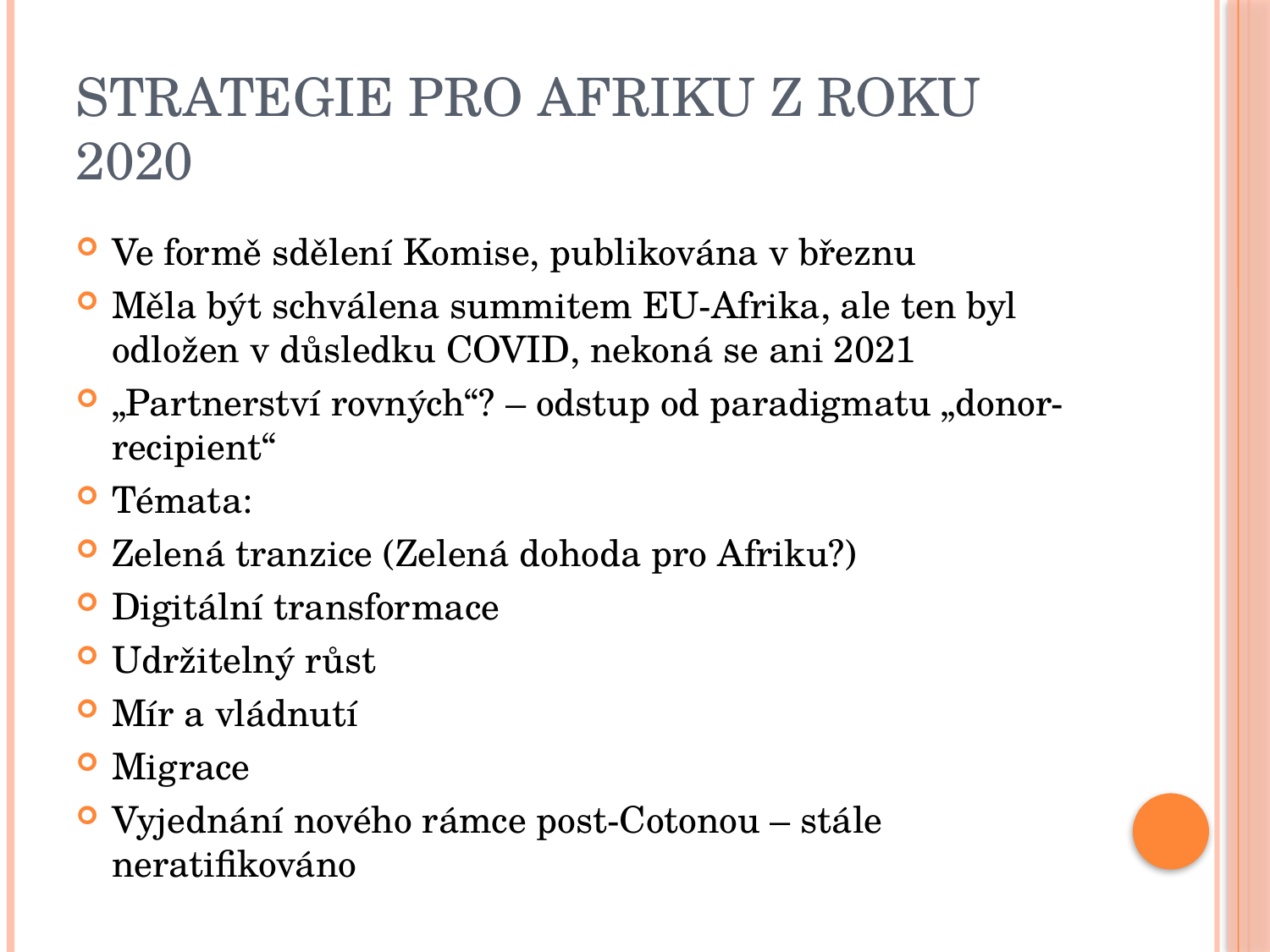

# Strategie pro Afriku z roku 2020
Ve formě sdělení Komise, publikována v březnu
Měla být schválena summitem EU-Afrika, ale ten byl odložen v důsledku COVID, nekoná se ani 2021
„Partnerství rovných“? – odstup od paradigmatu „donor-recipient“
Témata:
Zelená tranzice (Zelená dohoda pro Afriku?)
Digitální transformace
Udržitelný růst
Mír a vládnutí
Migrace
Vyjednání nového rámce post-Cotonou – stále neratifikováno